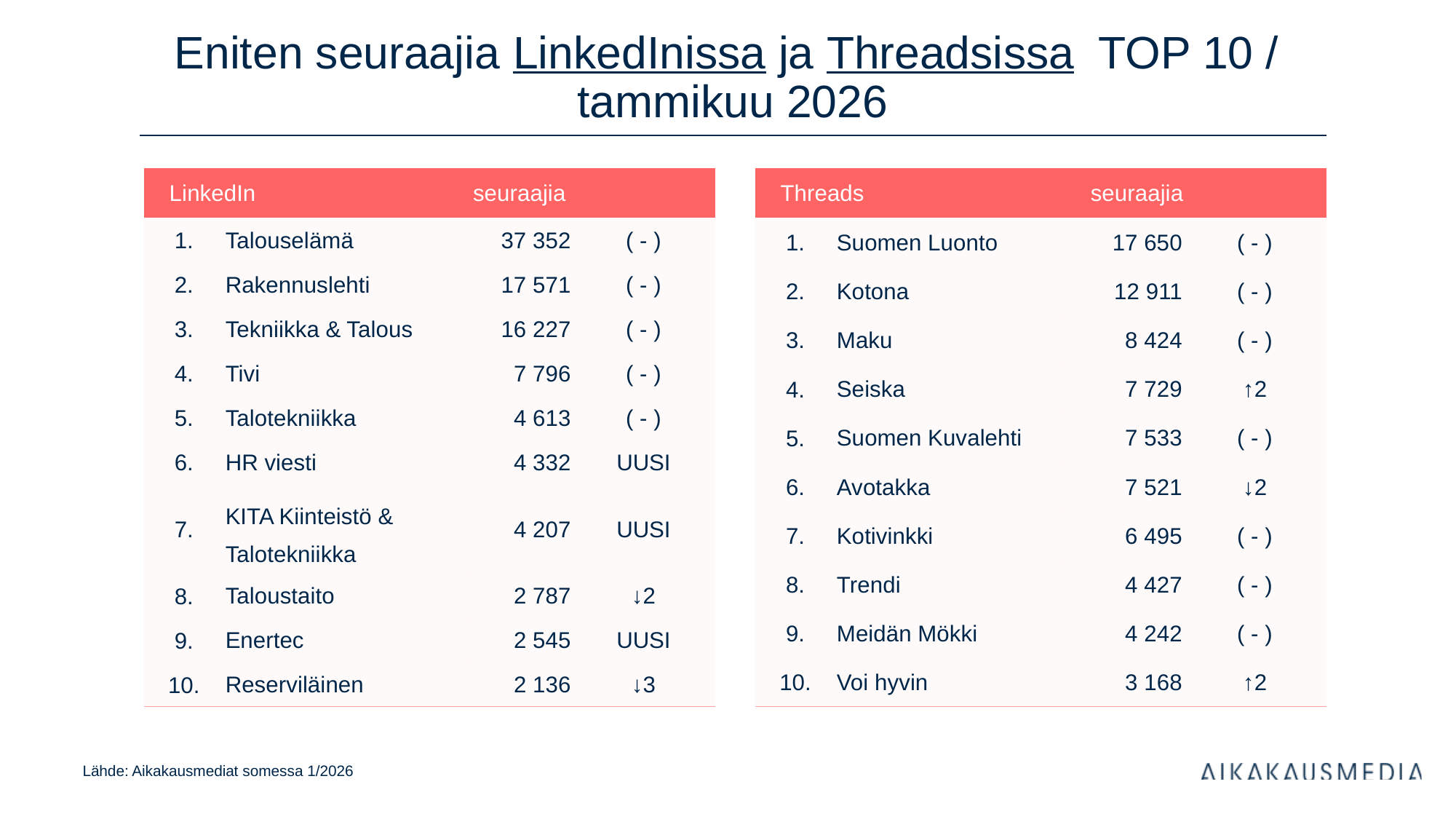

# Eniten seuraajia LinkedInissa ja Threadsissa  TOP 10 / tammikuu 2026
| Threads |  | seuraajia |  |
| --- | --- | --- | --- |
| 1. | Suomen Luonto | 17 650 | ( - ) |
| 2. | Kotona | 12 911 | ( - ) |
| 3. | Maku | 8 424 | ( - ) |
| 4. | Seiska | 7 729 | ↑2 |
| 5. | Suomen Kuvalehti | 7 533 | ( - ) |
| 6. | Avotakka | 7 521 | ↓2 |
| 7. | Kotivinkki | 6 495 | ( - ) |
| 8. | Trendi | 4 427 | ( - ) |
| 9. | Meidän Mökki | 4 242 | ( - ) |
| 10. | Voi hyvin | 3 168 | ↑2 |
| LinkedIn |  | seuraajia |  |
| --- | --- | --- | --- |
| 1. | Talouselämä | 37 352 | ( - ) |
| 2. | Rakennuslehti | 17 571 | ( - ) |
| 3. | Tekniikka & Talous | 16 227 | ( - ) |
| 4. | Tivi | 7 796 | ( - ) |
| 5. | Talotekniikka | 4 613 | ( - ) |
| 6. | HR viesti | 4 332 | UUSI |
| 7. | KITA Kiinteistö & Talotekniikka | 4 207 | UUSI |
| 8. | Taloustaito | 2 787 | ↓2 |
| 9. | Enertec | 2 545 | UUSI |
| 10. | Reserviläinen | 2 136 | ↓3 |